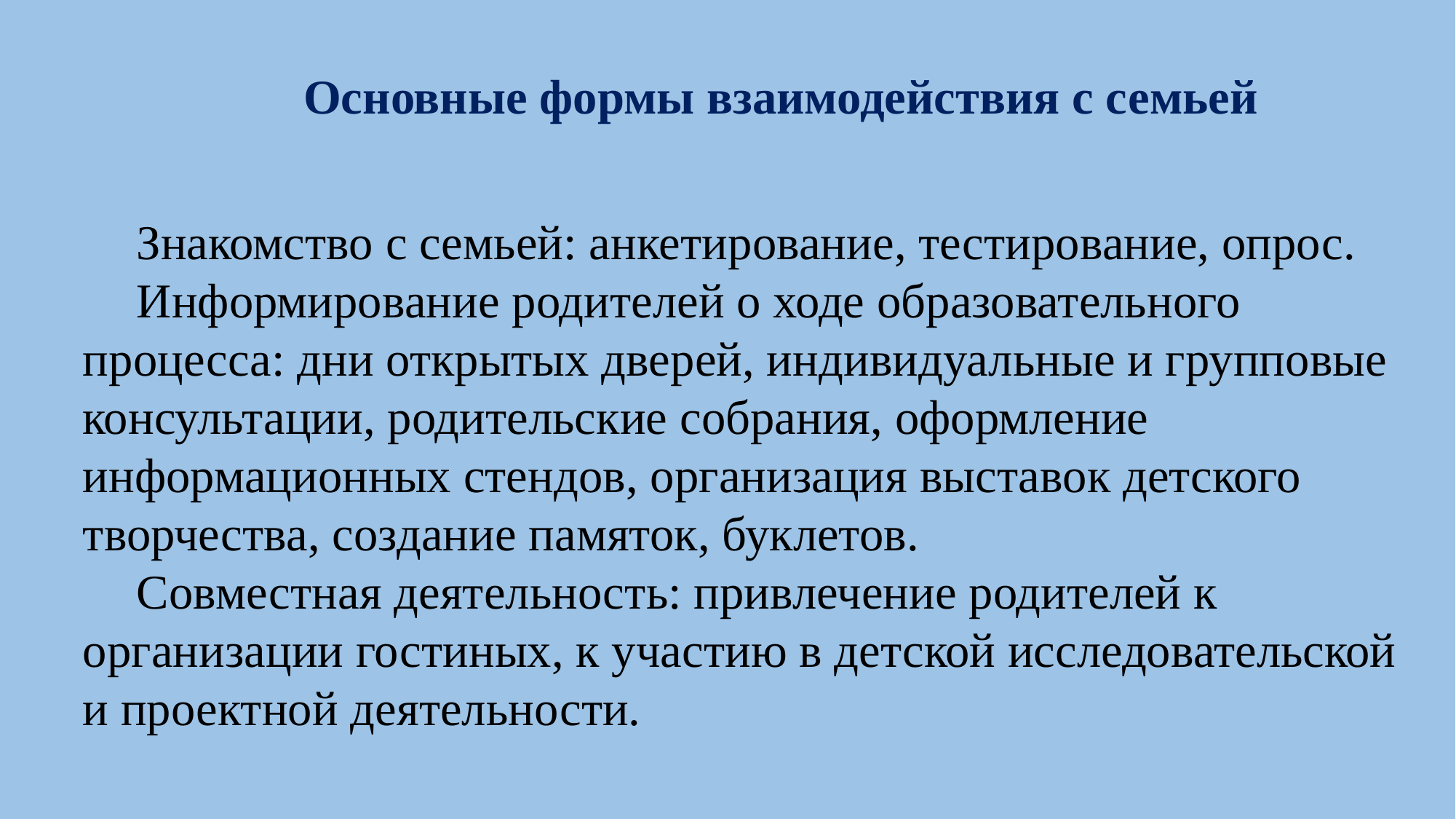

Основные формы взаимодействия с семьей

Знакомство с семьей: анкетирование, тестирование, опрос.
Информирование родителей о ходе образовательного процесса: дни открытых дверей, индивидуальные и групповые консультации, родительские собрания, оформление информационных стендов, организация выставок детского творчества, создание памяток, буклетов.
Совместная деятельность: привлечение родителей к организации гостиных, к участию в детской исследовательской и проектной деятельности.